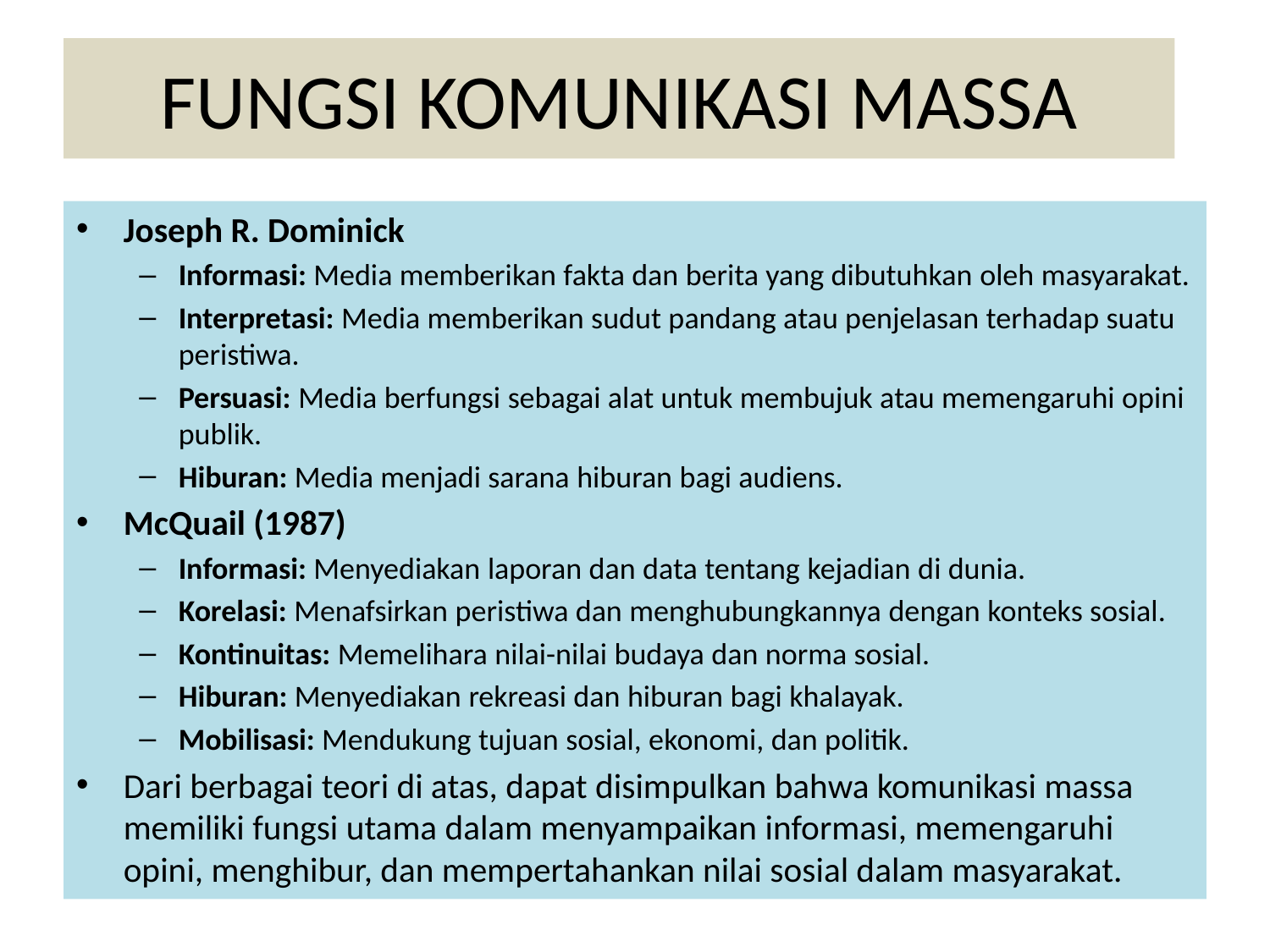

# FUNGSI KOMUNIKASI MASSA
Joseph R. Dominick
Informasi: Media memberikan fakta dan berita yang dibutuhkan oleh masyarakat.
Interpretasi: Media memberikan sudut pandang atau penjelasan terhadap suatu peristiwa.
Persuasi: Media berfungsi sebagai alat untuk membujuk atau memengaruhi opini publik.
Hiburan: Media menjadi sarana hiburan bagi audiens.
McQuail (1987)
Informasi: Menyediakan laporan dan data tentang kejadian di dunia.
Korelasi: Menafsirkan peristiwa dan menghubungkannya dengan konteks sosial.
Kontinuitas: Memelihara nilai-nilai budaya dan norma sosial.
Hiburan: Menyediakan rekreasi dan hiburan bagi khalayak.
Mobilisasi: Mendukung tujuan sosial, ekonomi, dan politik.
Dari berbagai teori di atas, dapat disimpulkan bahwa komunikasi massa memiliki fungsi utama dalam menyampaikan informasi, memengaruhi opini, menghibur, dan mempertahankan nilai sosial dalam masyarakat.